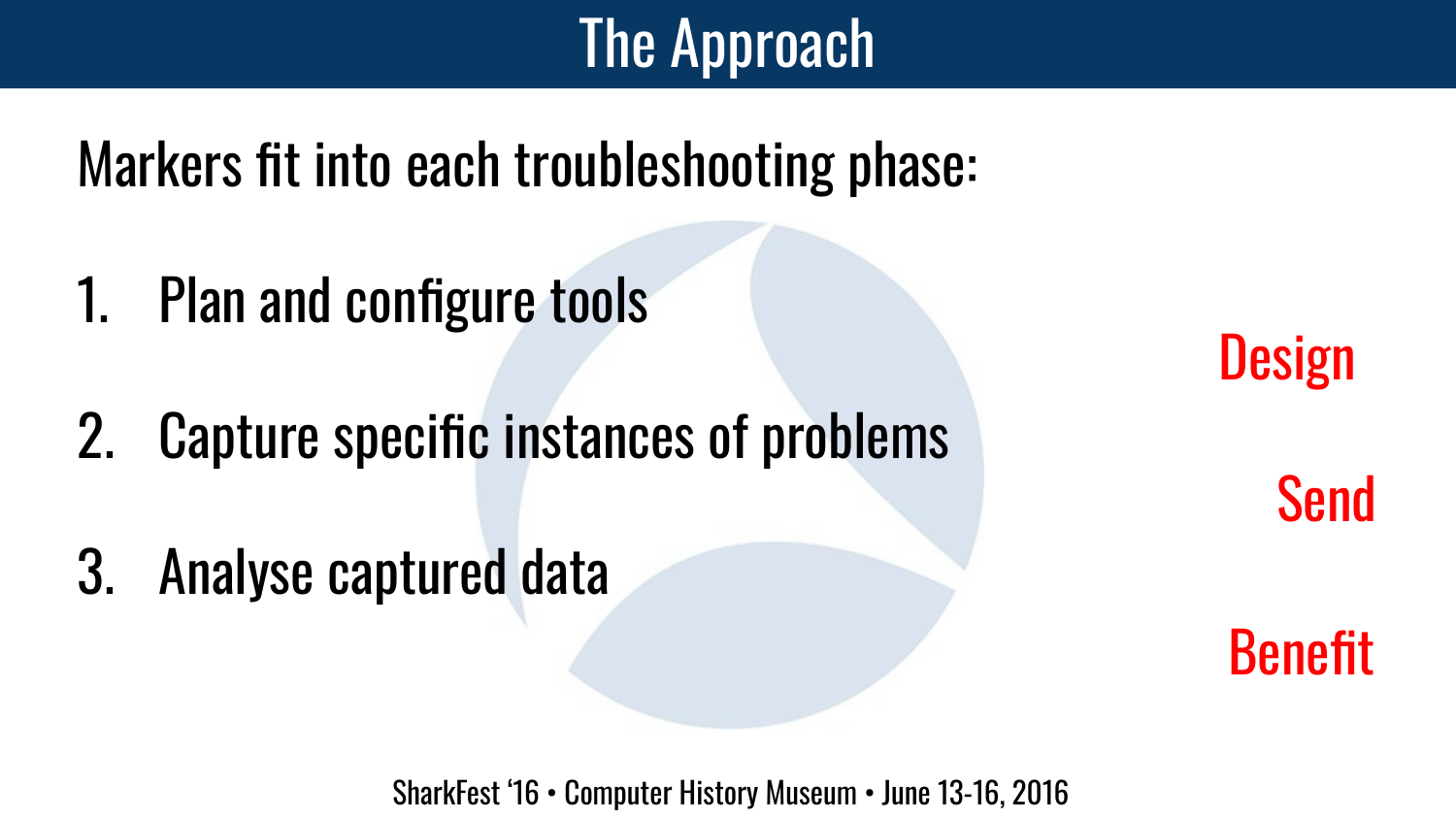

The Approach
Markers fit into each troubleshooting phase:

Plan and configure tools
Capture specific instances of problems
Analyse captured data

Design
Send
Benefit